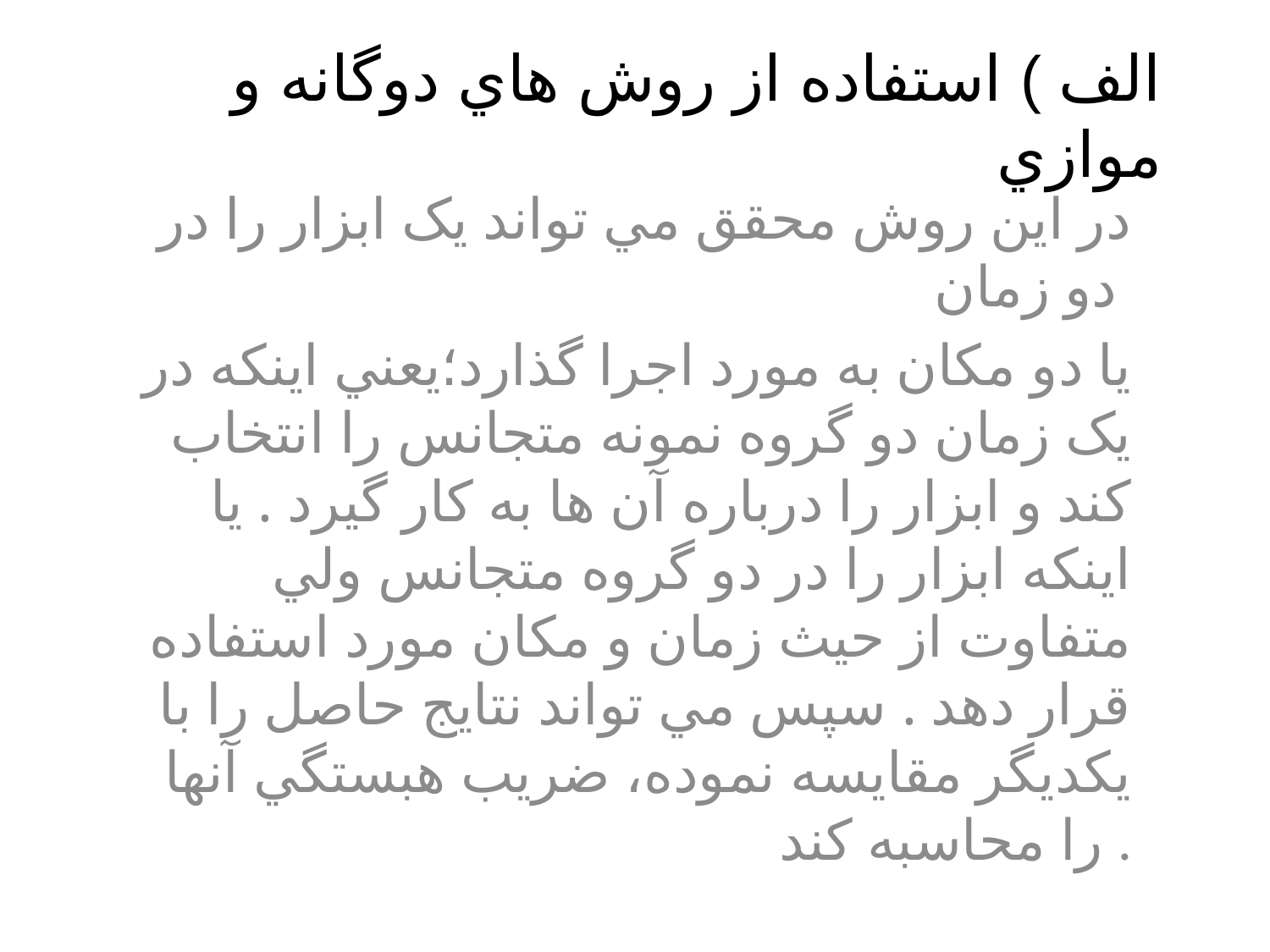

# الف ) استفاده از روش هاي دوگانه و موازي
در اين روش محقق مي تواند يک ابزار را در دو زمان
يا دو مکان به مورد اجرا گذارد؛يعني اينکه در يک زمان دو گروه نمونه متجانس را انتخاب کند و ابزار را درباره آن ها به کار گيرد . يا اينکه ابزار را در دو گروه متجانس ولي متفاوت از حيث زمان و مکان مورد استفاده قرار دهد . سپس مي تواند نتايج حاصل را با يکديگر مقايسه نموده، ضريب هبستگي آنها را محاسبه کند .